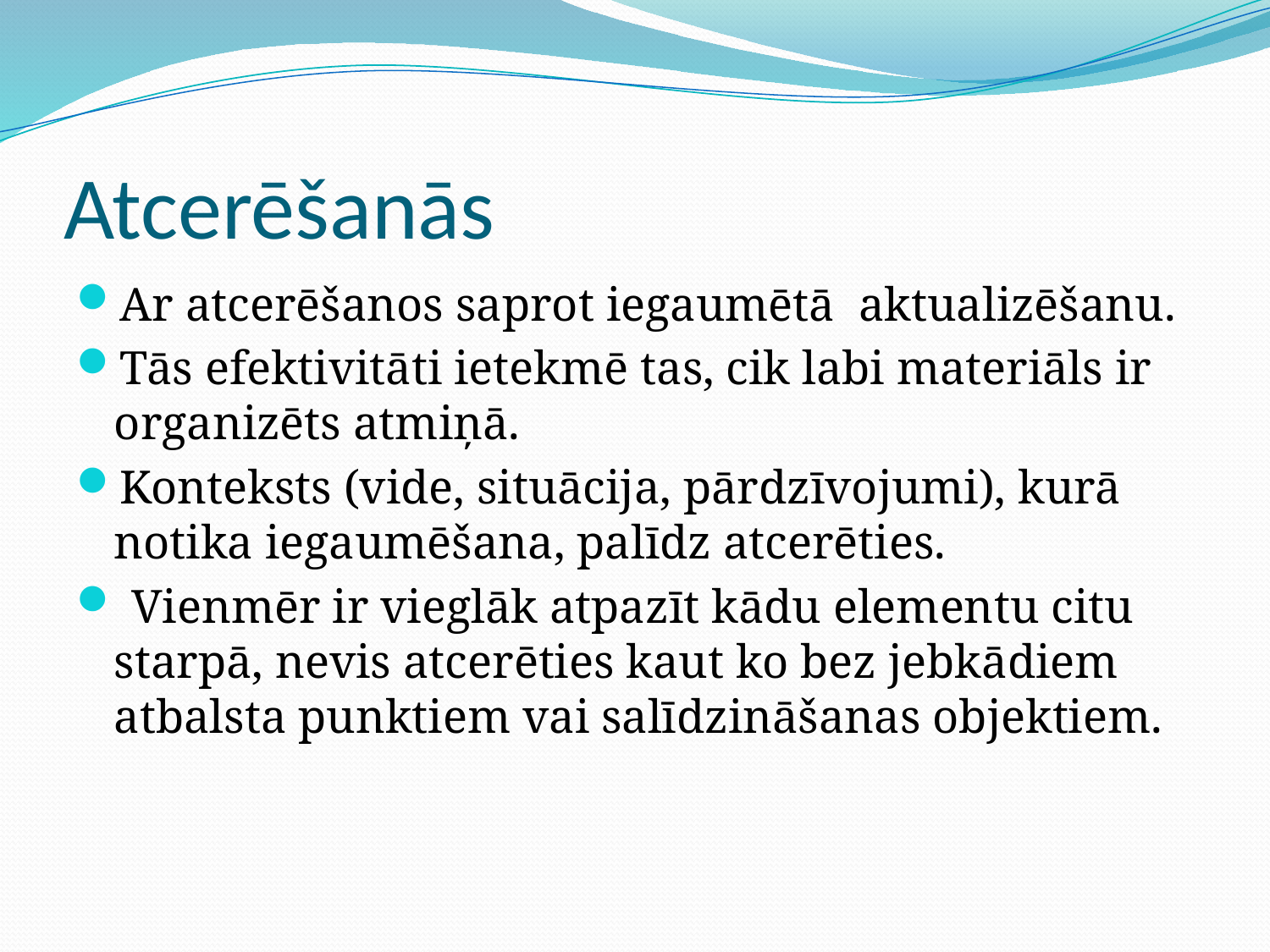

# Atcerēšanās
Ar atcerēšanos saprot iegaumētā  aktualizēšanu.
Tās efektivitāti ietekmē tas, cik labi materiāls ir organizēts atmiņā.
Konteksts (vide, situācija, pārdzīvojumi), kurā notika iegaumēšana, palīdz atcerēties.
 Vienmēr ir vieglāk atpazīt kādu elementu citu starpā, nevis atcerēties kaut ko bez jebkādiem atbalsta punktiem vai salīdzināšanas objektiem.